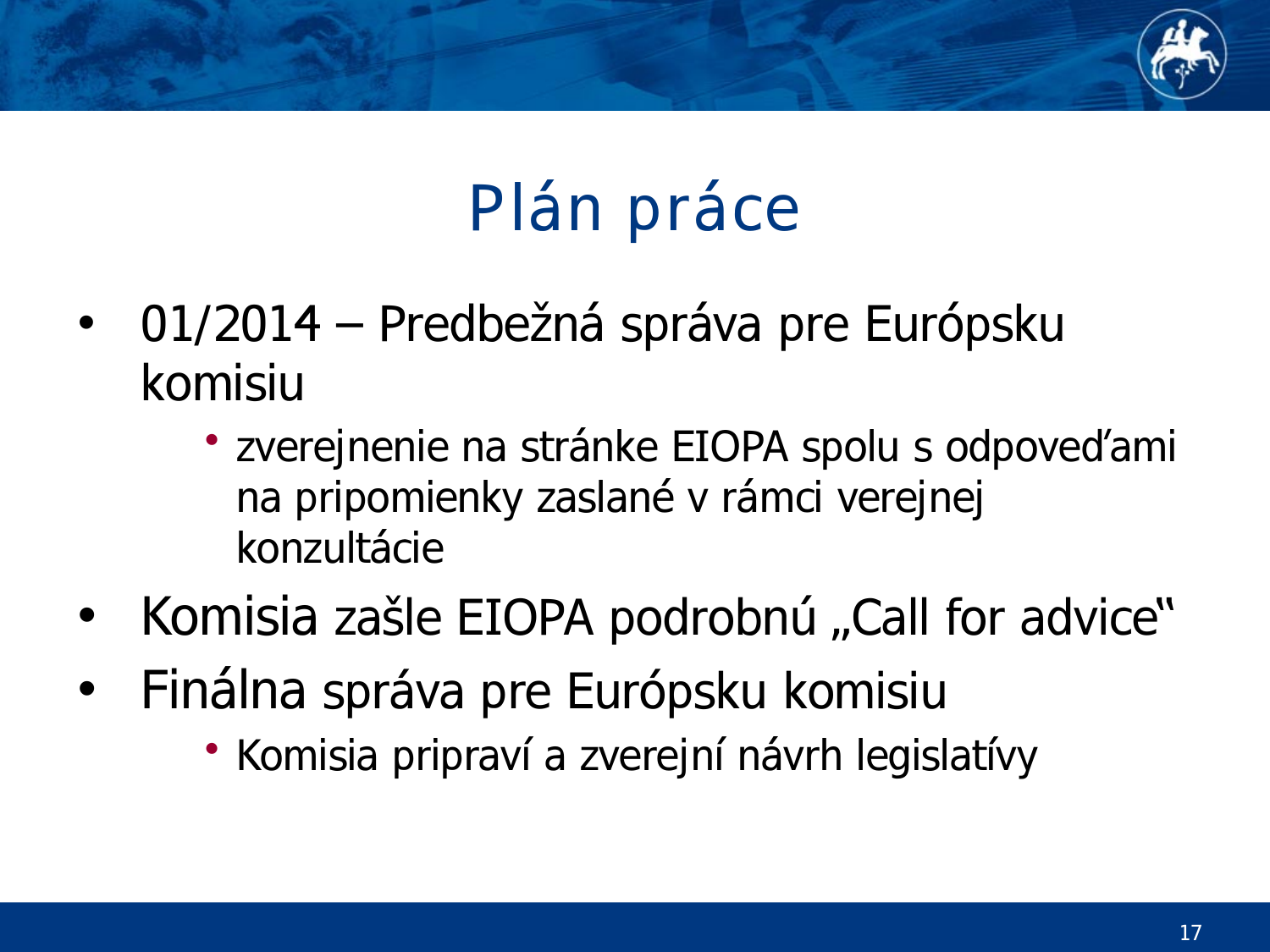

# Plán práce
01/2014 – Predbežná správa pre Európsku komisiu
zverejnenie na stránke EIOPA spolu s odpoveďami na pripomienky zaslané v rámci verejnej konzultácie
Komisia zašle EIOPA podrobnú „Call for advice“
Finálna správa pre Európsku komisiu
Komisia pripraví a zverejní návrh legislatívy

17